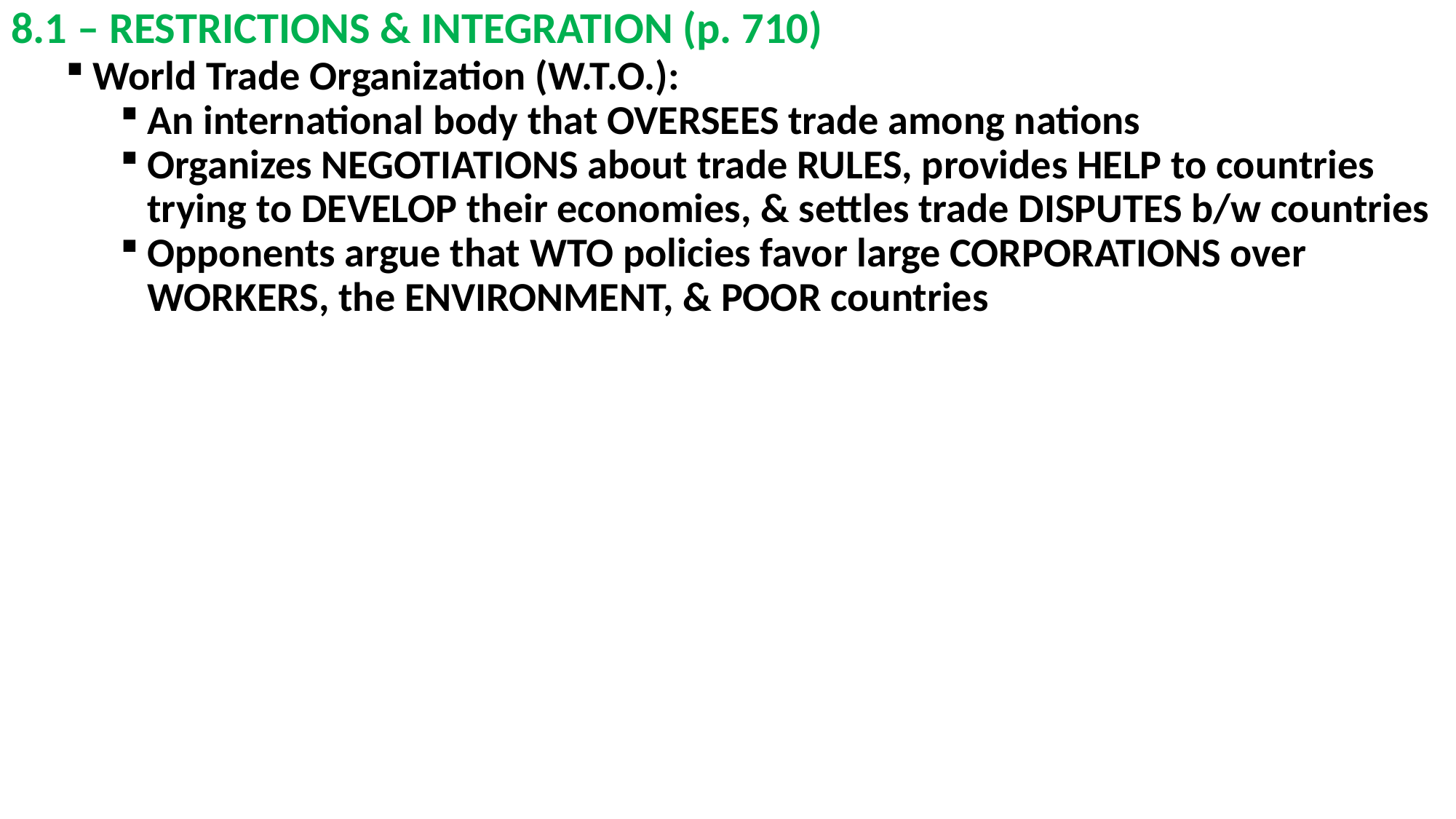

# 8.1 – RESTRICTIONS & INTEGRATION (p. 710)
World Trade Organization (W.T.O.):
An international body that OVERSEES trade among nations
Organizes NEGOTIATIONS about trade RULES, provides HELP to countries trying to DEVELOP their economies, & settles trade DISPUTES b/w countries
Opponents argue that WTO policies favor large CORPORATIONS over WORKERS, the ENVIRONMENT, & POOR countries